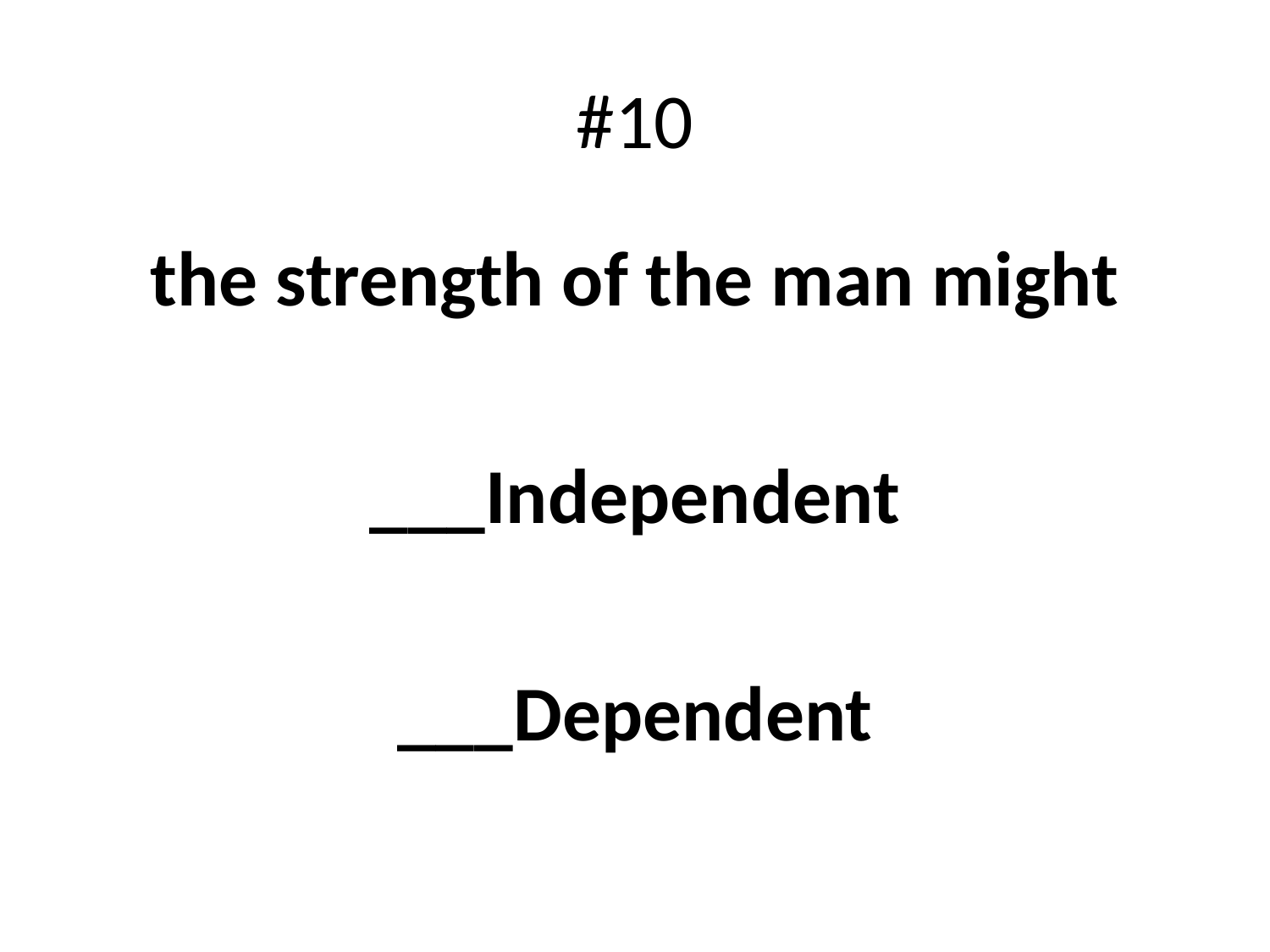

# #10
the strength of the man might

___Independent

___Dependent